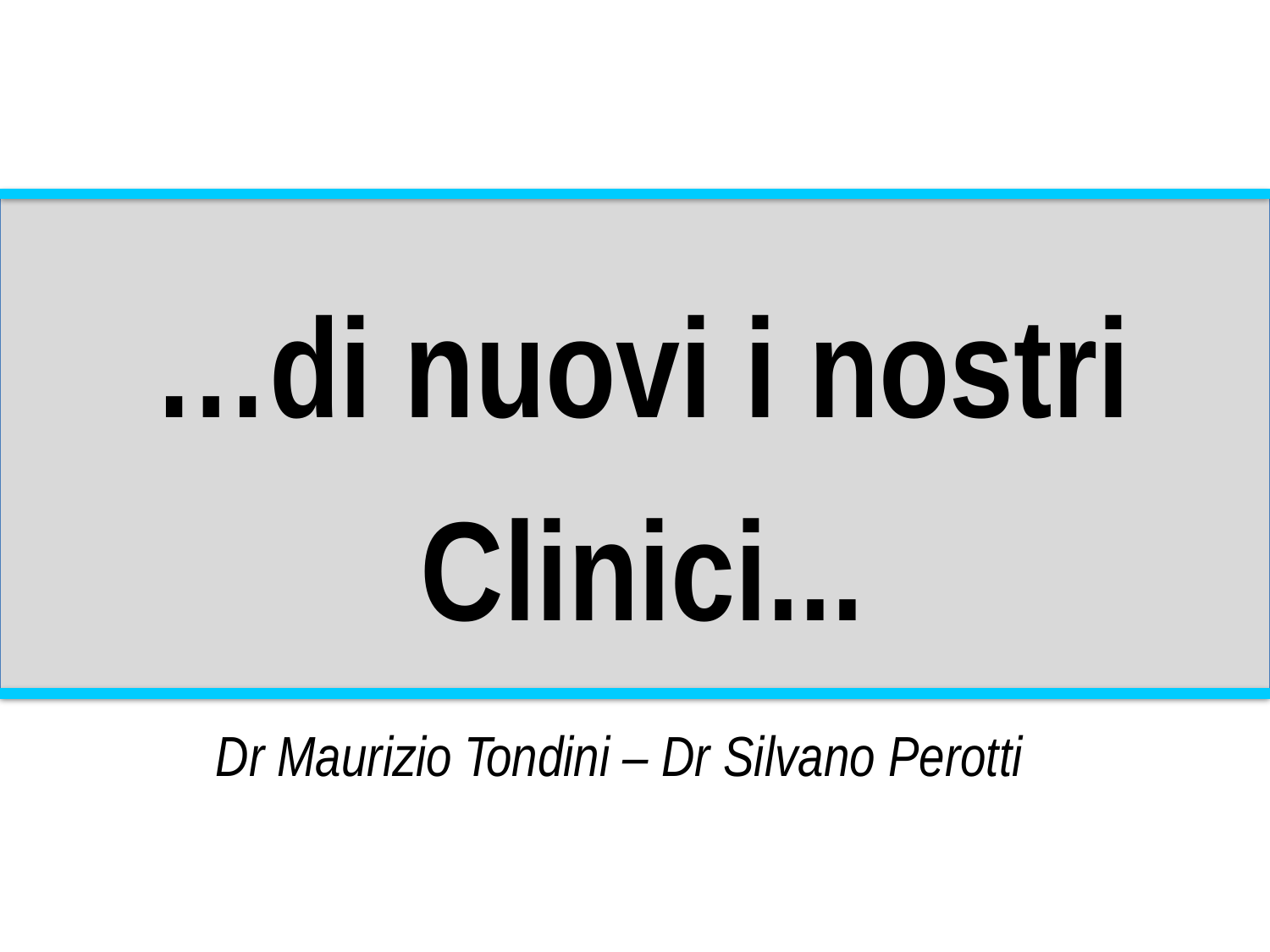

…di nuovi i nostri Clinici...
Dr Maurizio Tondini – Dr Silvano Perotti